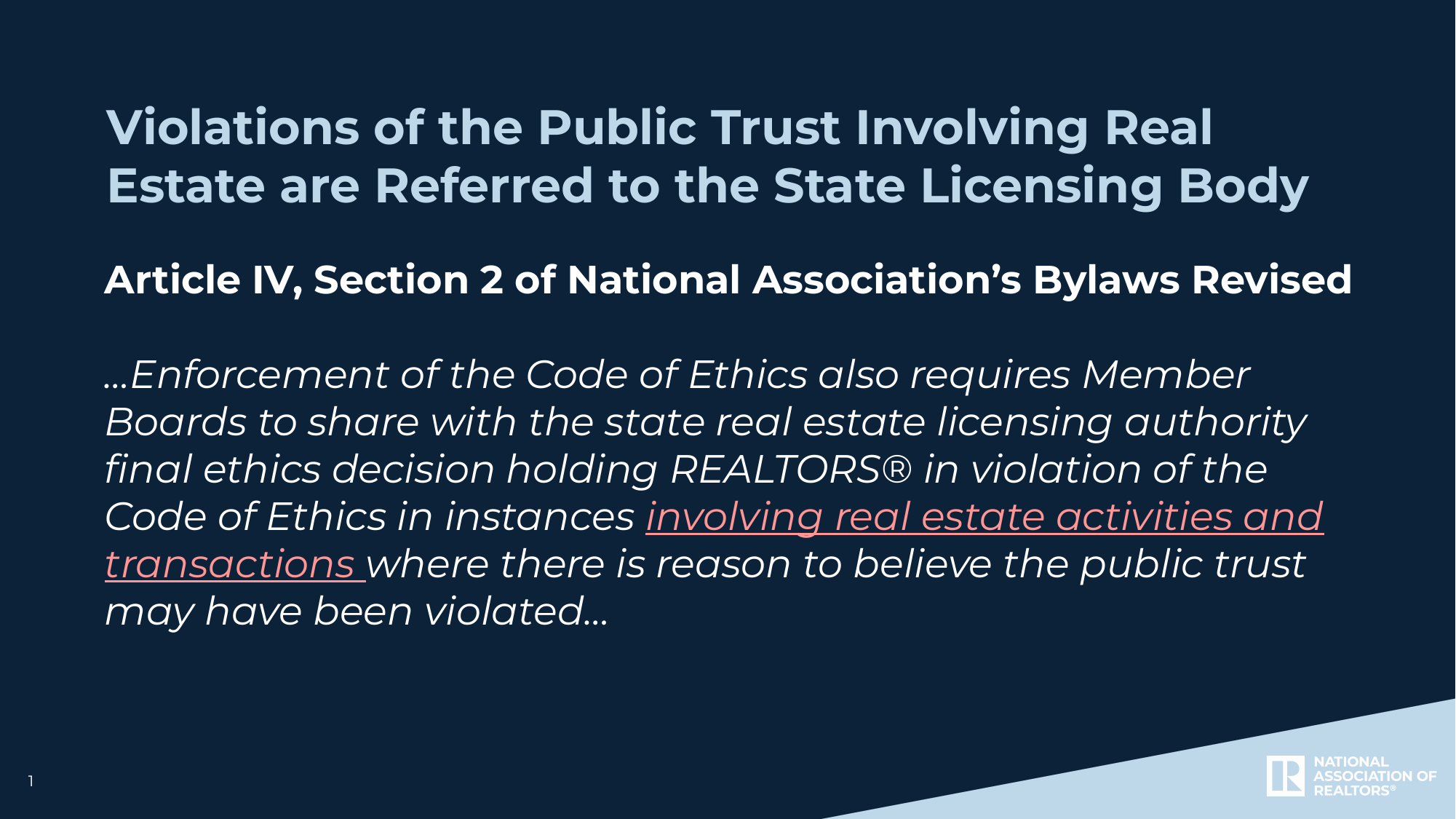

Violations of the Public Trust Involving Real Estate are Referred to the State Licensing Body

Article IV, Section 2 of National Association’s Bylaws Revised

…Enforcement of the Code of Ethics also requires Member Boards to share with the state real estate licensing authority final ethics decision holding REALTORS® in violation of the Code of Ethics in instances involving real estate activities and transactions where there is reason to believe the public trust may have been violated…
1